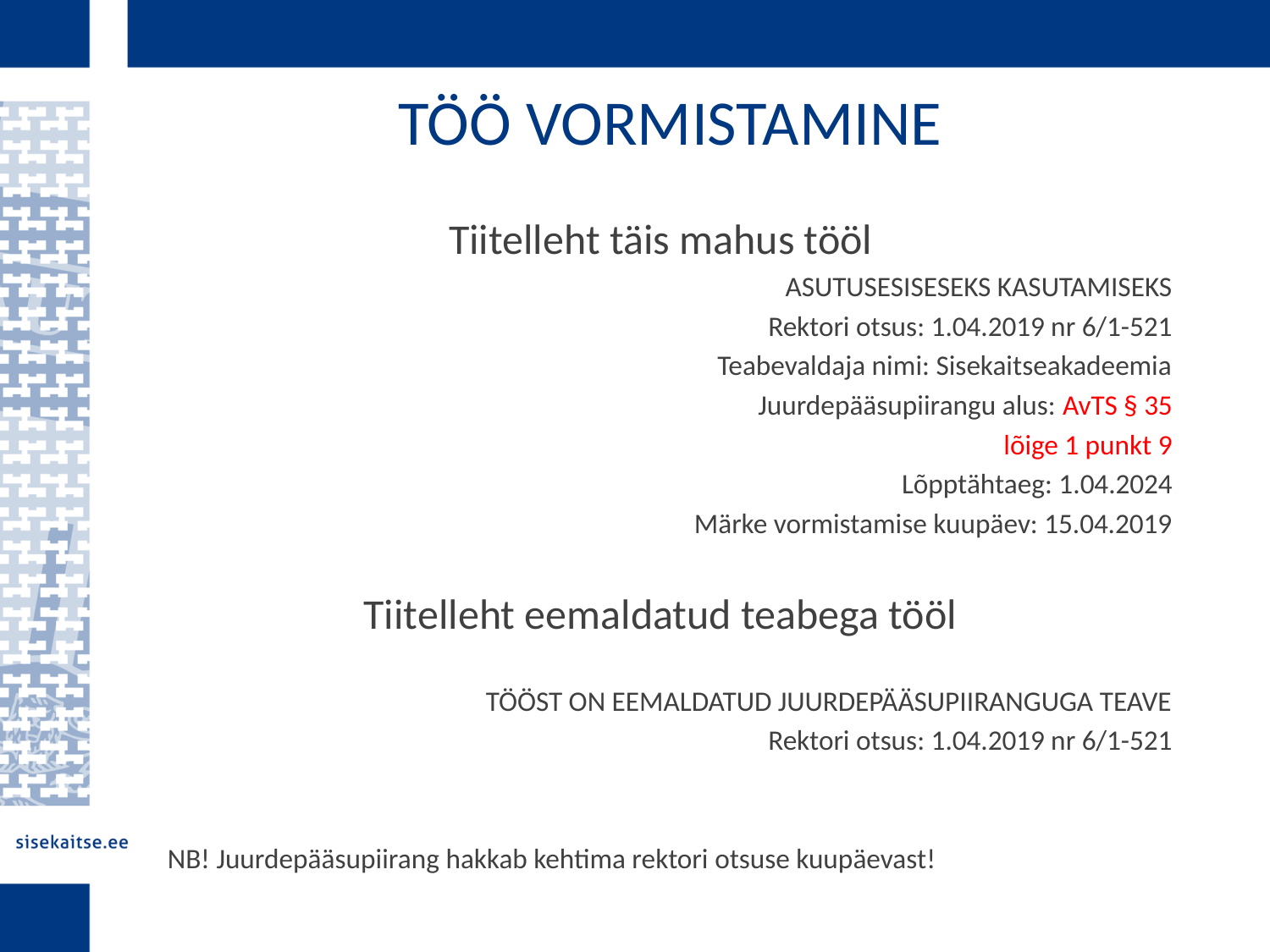

TÖÖ VORMISTAMINE
Tiitelleht täis mahus tööl
ASUTUSESISESEKS KASUTAMISEKS
Rektori otsus: 1.04.2019 nr 6/1-521
Teabevaldaja nimi: Sisekaitseakadeemia
Juurdepääsupiirangu alus: AvTS § 35
lõige 1 punkt 9
Lõpptähtaeg: 1.04.2024
Märke vormistamise kuupäev: 15.04.2019

Tiitelleht eemaldatud teabega tööl

TÖÖST ON EEMALDATUD JUURDEPÄÄSUPIIRANGUGA TEAVE
Rektori otsus: 1.04.2019 nr 6/1-521

NB! Juurdepääsupiirang hakkab kehtima rektori otsuse kuupäevast!